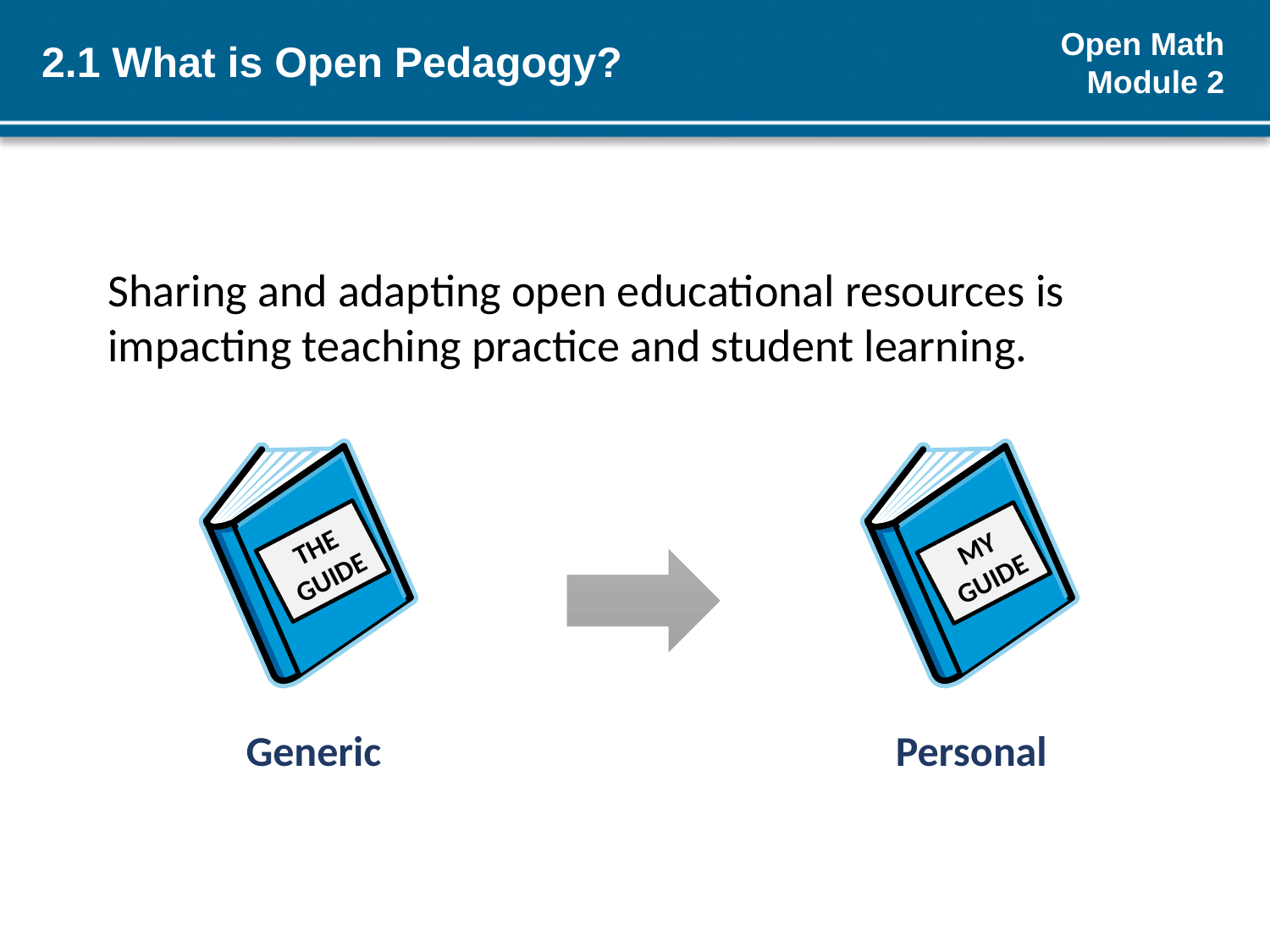

# 2.1 What is Open Pedagogy?
Sharing and adapting open educational resources is impacting teaching practice and student learning.

THE
GUIDE
MY GUIDE

Generic
Personal